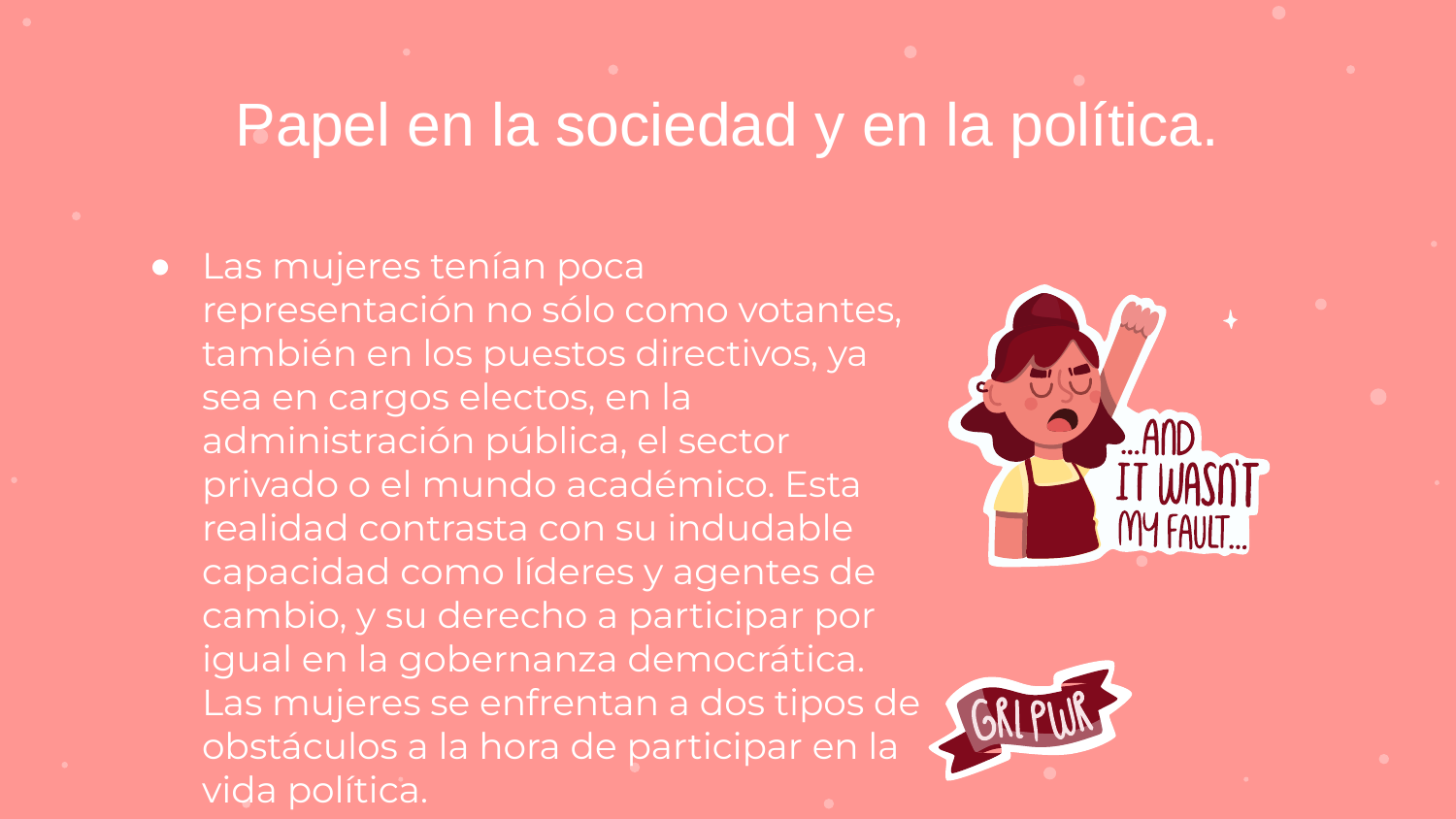

# Papel en la sociedad y en la política.
Las mujeres tenían poca representación no sólo como votantes, también en los puestos directivos, ya sea en cargos electos, en la administración pública, el sector privado o el mundo académico. Esta realidad contrasta con su indudable capacidad como líderes y agentes de cambio, y su derecho a participar por igual en la gobernanza democrática. Las mujeres se enfrentan a dos tipos de obstáculos a la hora de participar en la vida política.